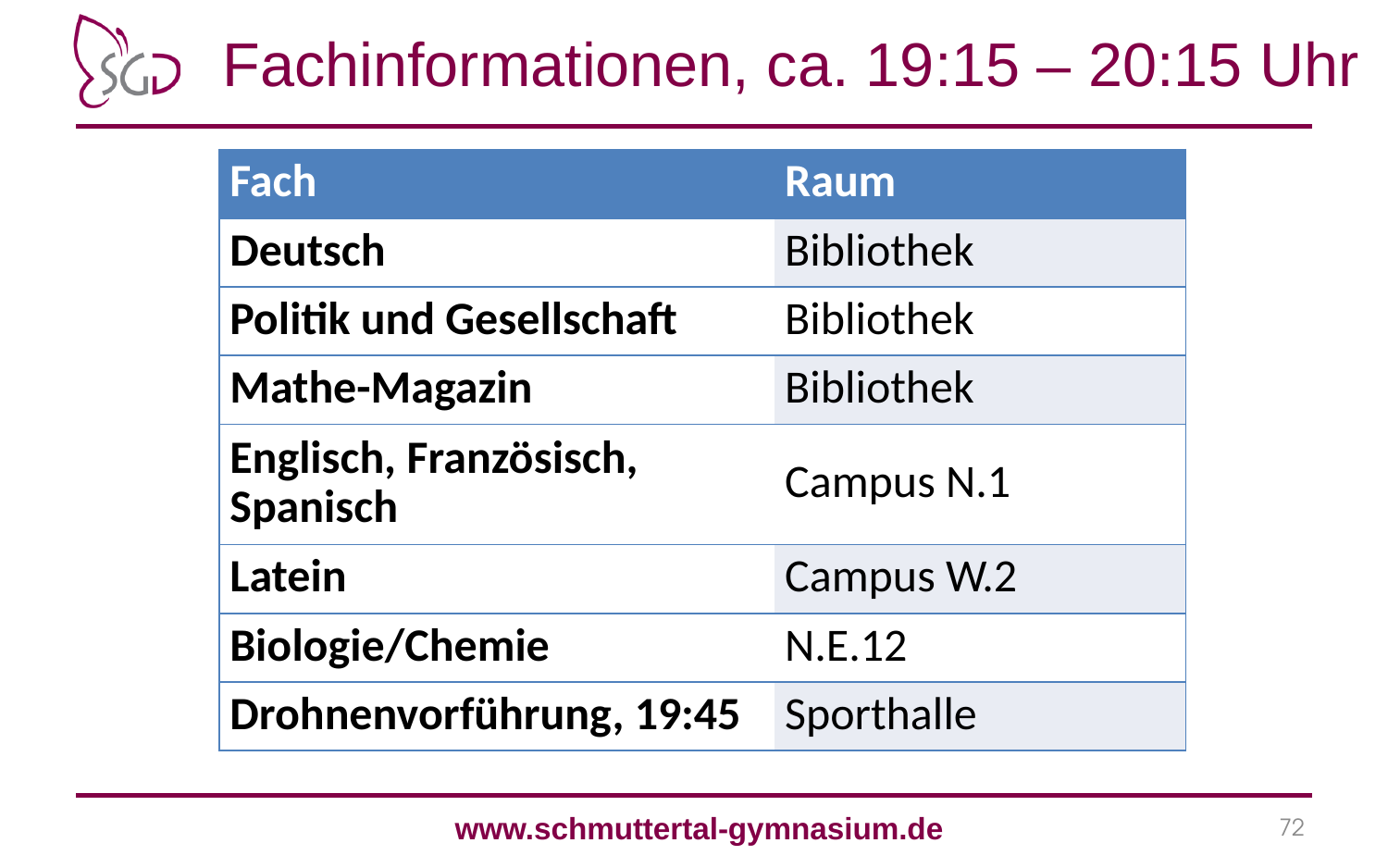

Fachinformationen, ca. 19:15 – 20:15 Uhr
| Fach | Raum |
| --- | --- |
| Deutsch | Bibliothek |
| Politik und Gesellschaft | Bibliothek |
| Mathe-Magazin | Bibliothek |
| Englisch, Französisch, Spanisch | Campus N.1 |
| Latein | Campus W.2 |
| Biologie/Chemie | N.E.12 |
| Drohnenvorführung, 19:45 | Sporthalle |
www.schmuttertal-gymnasium.de
72